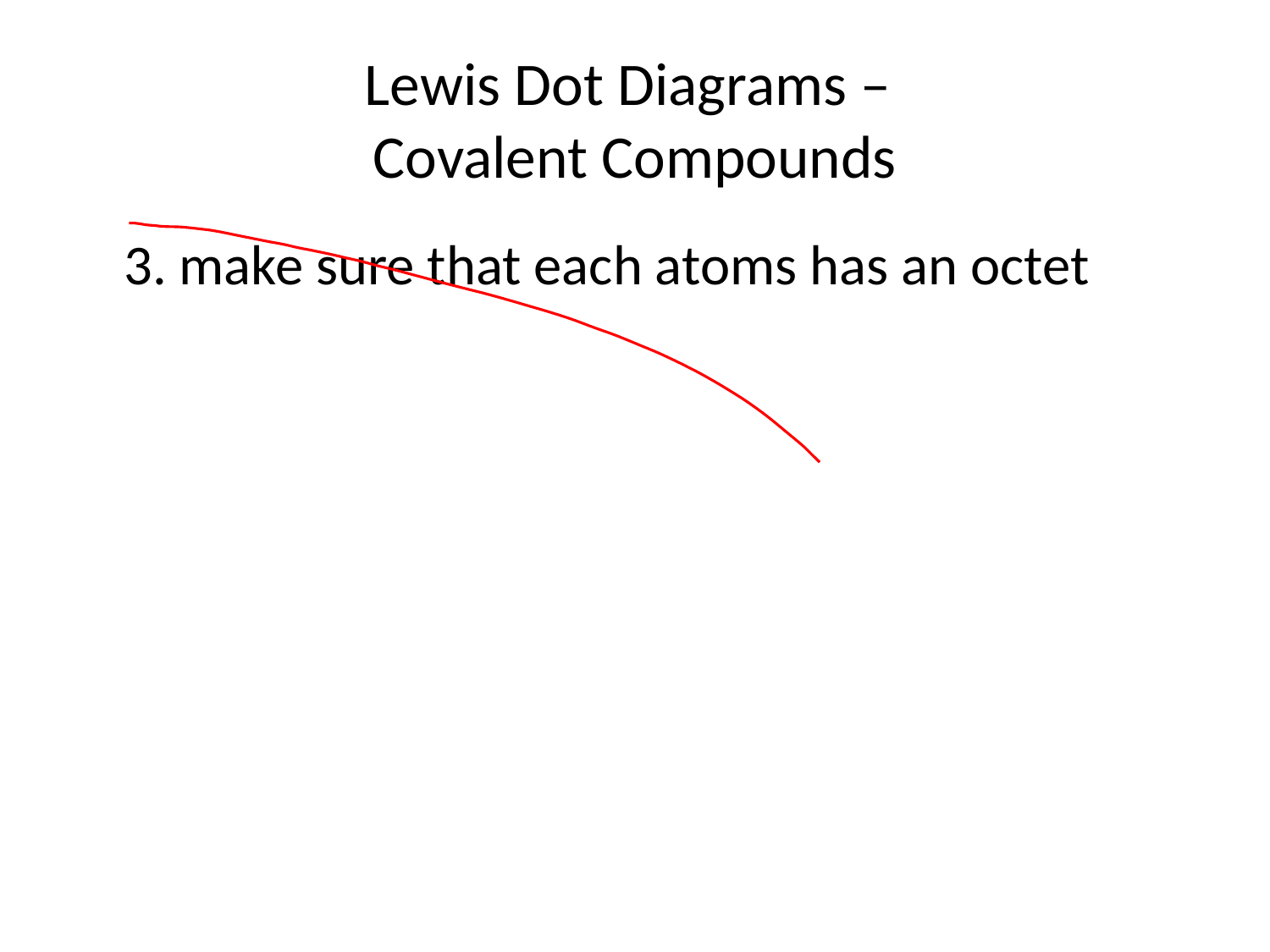

# Lewis Dot Diagrams – Covalent Compounds
	3. make sure that each atoms has an octet